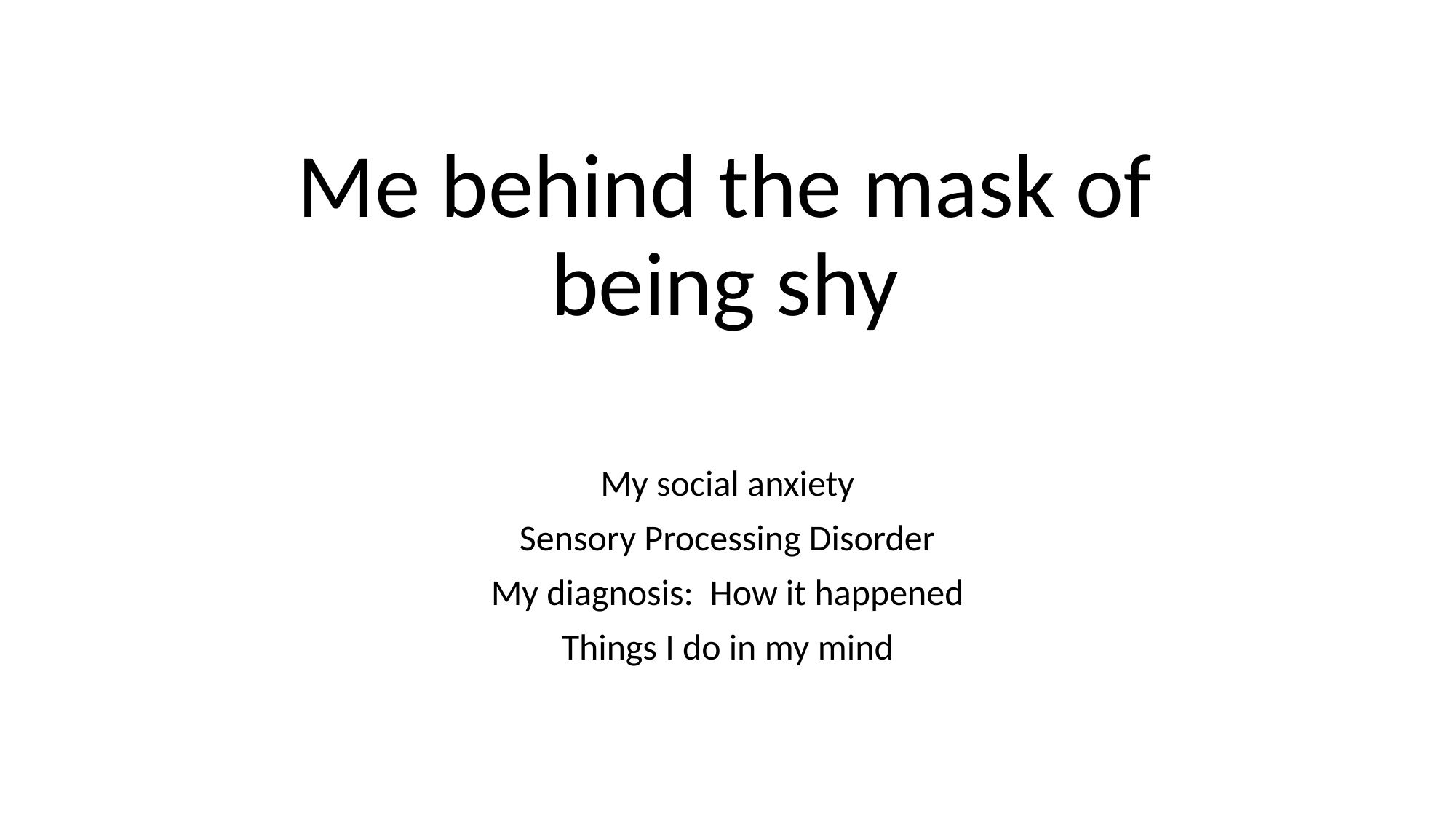

# Me behind the mask of being shy
My social anxiety
Sensory Processing Disorder
My diagnosis:  How it happened
Things I do in my mind